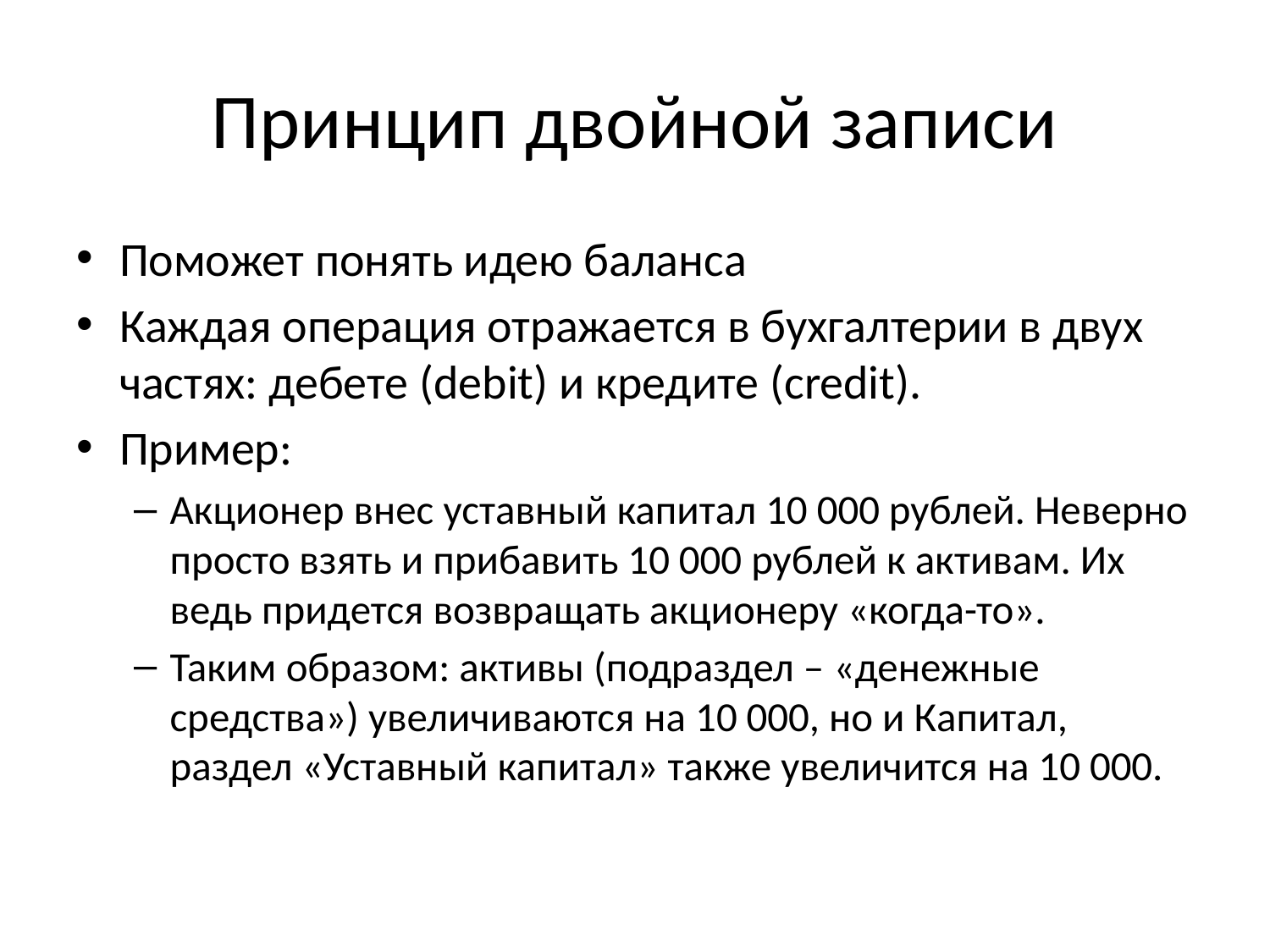

# Принцип двойной записи
Поможет понять идею баланса
Каждая операция отражается в бухгалтерии в двух частях: дебете (debit) и кредите (credit).
Пример:
Акционер внес уставный капитал 10 000 рублей. Неверно просто взять и прибавить 10 000 рублей к активам. Их ведь придется возвращать акционеру «когда-то».
Таким образом: активы (подраздел – «денежные средства») увеличиваются на 10 000, но и Капитал, раздел «Уставный капитал» также увеличится на 10 000.